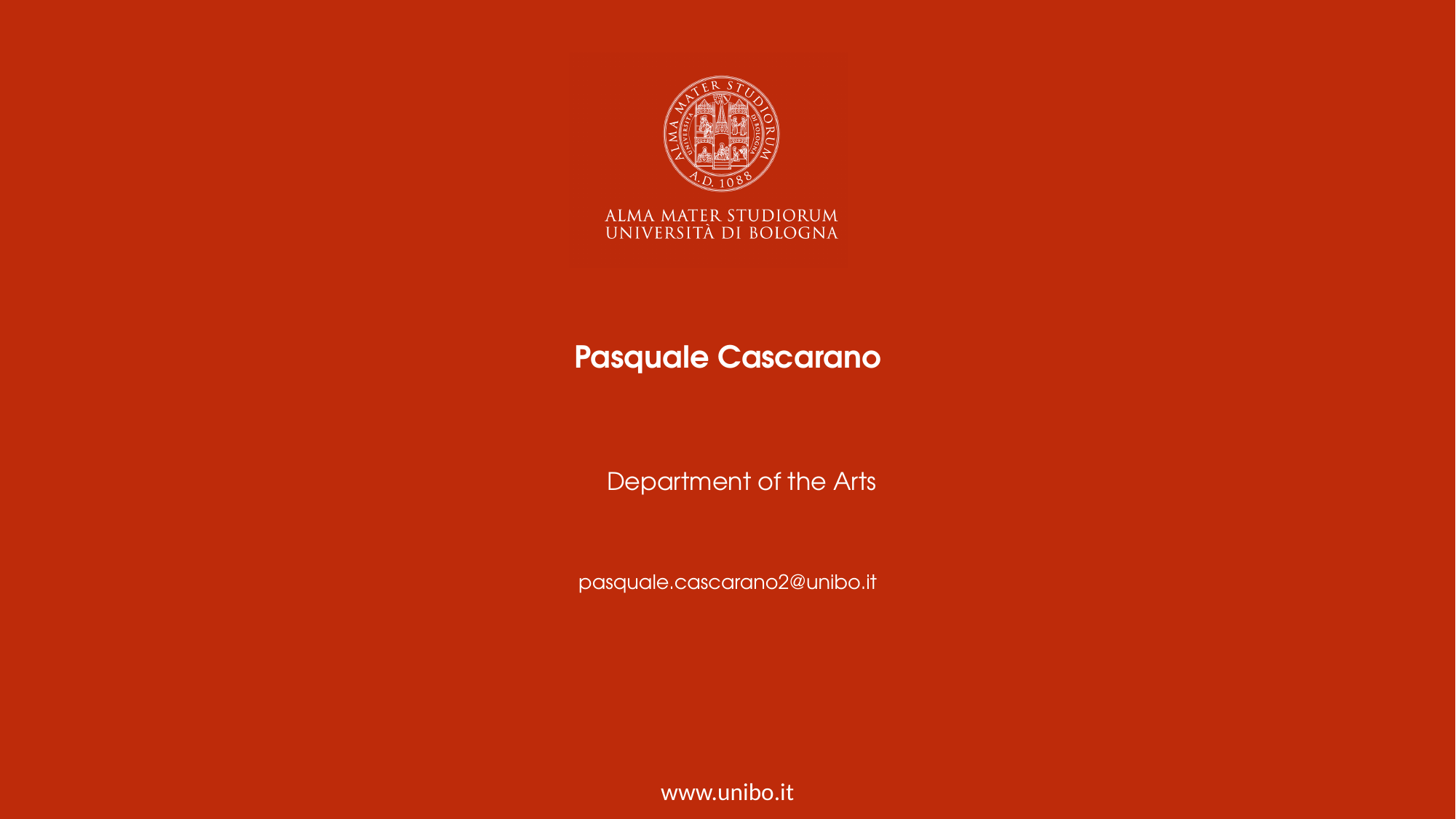

Pasquale Cascarano
Department of the Arts
pasquale.cascarano2@unibo.it